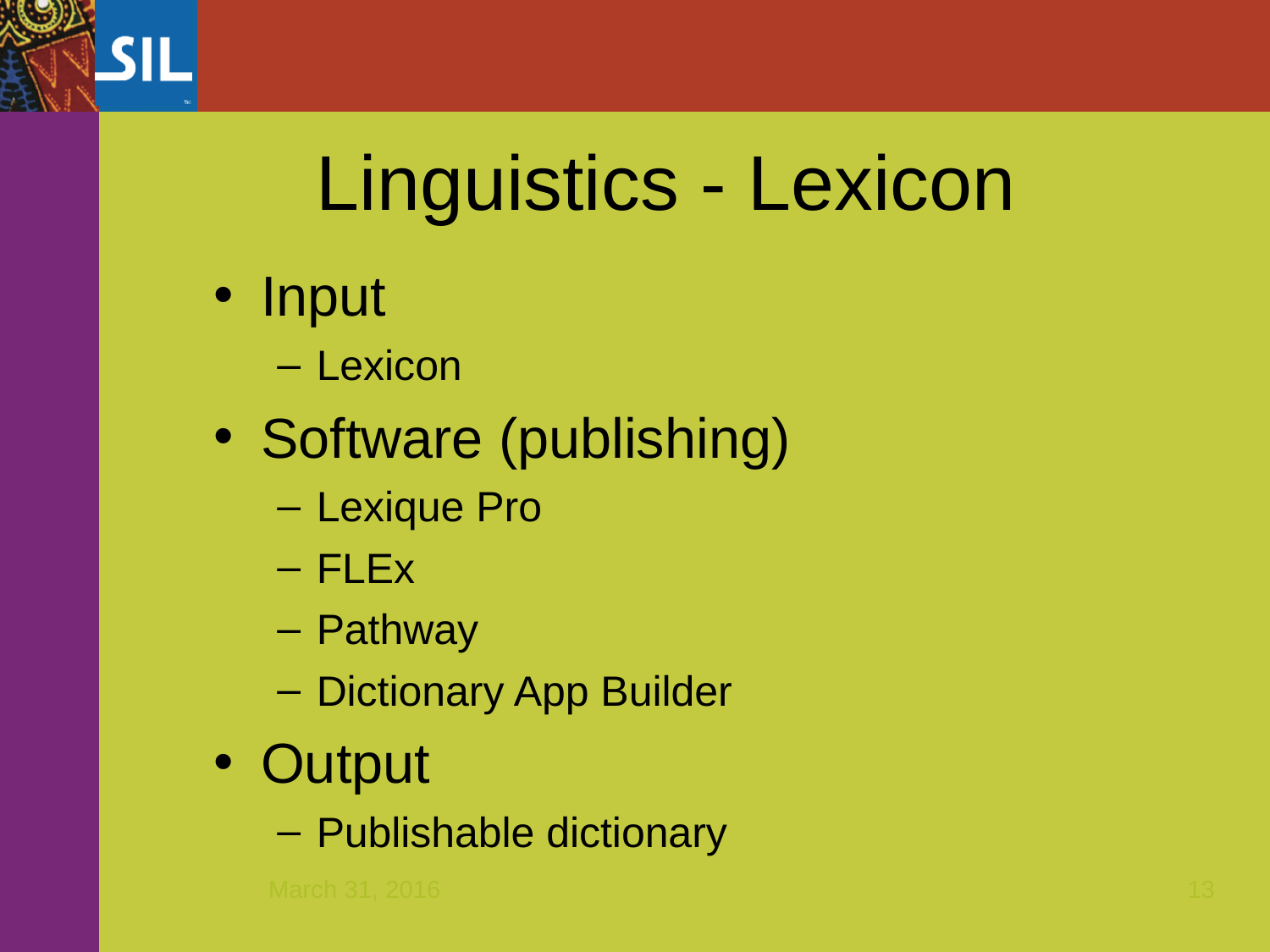

Linguistics - Lexicon
Input
Lexicon
Software (publishing)
Lexique Pro
FLEx
Pathway
Dictionary App Builder
Output
Publishable dictionary
March 31, 2016

13